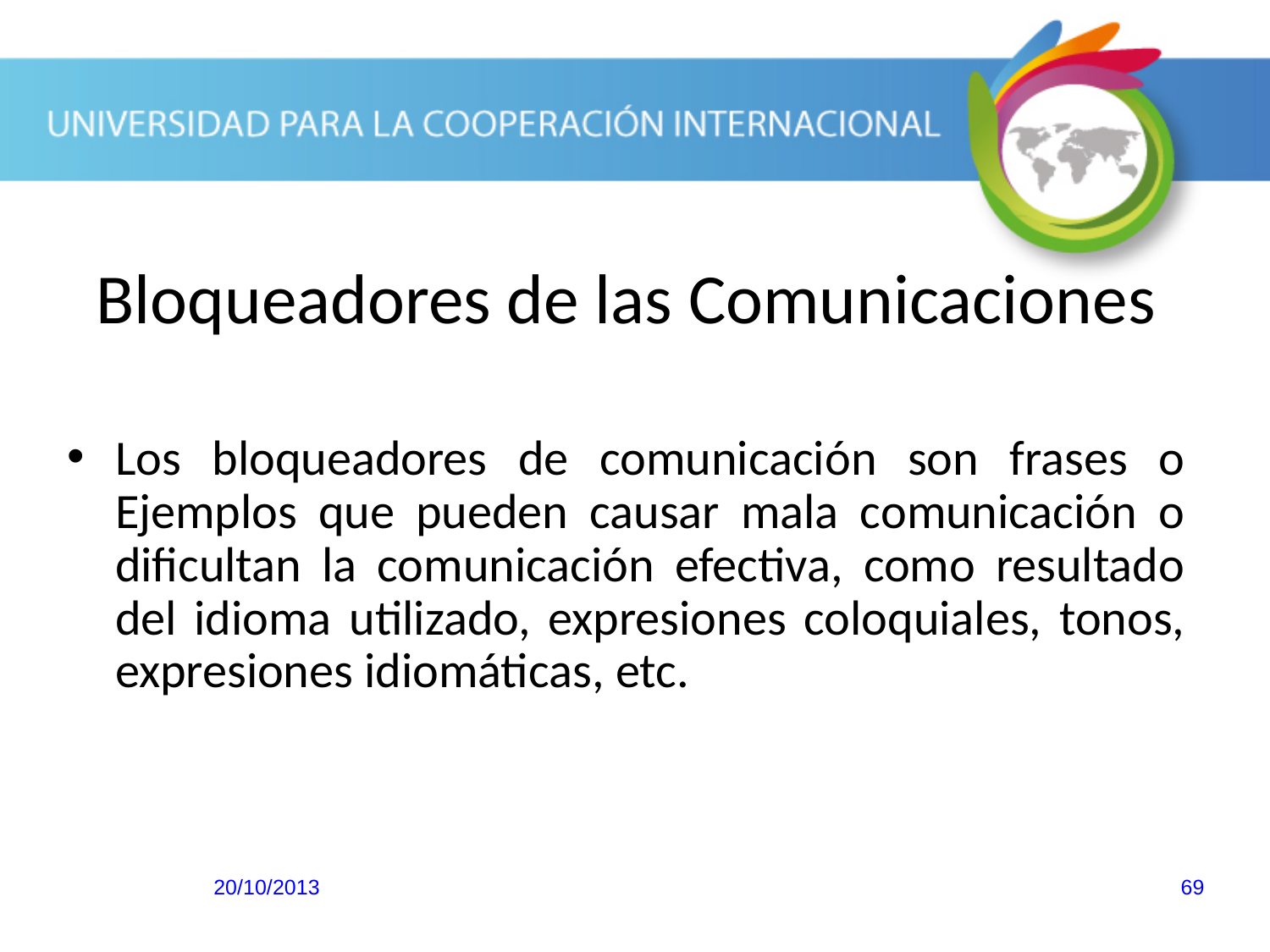

Bloqueadores de las Comunicaciones
Los bloqueadores de comunicación son frases o Ejemplos que pueden causar mala comunicación o dificultan la comunicación efectiva, como resultado del idioma utilizado, expresiones coloquiales, tonos, expresiones idiomáticas, etc.
20/10/2013
69